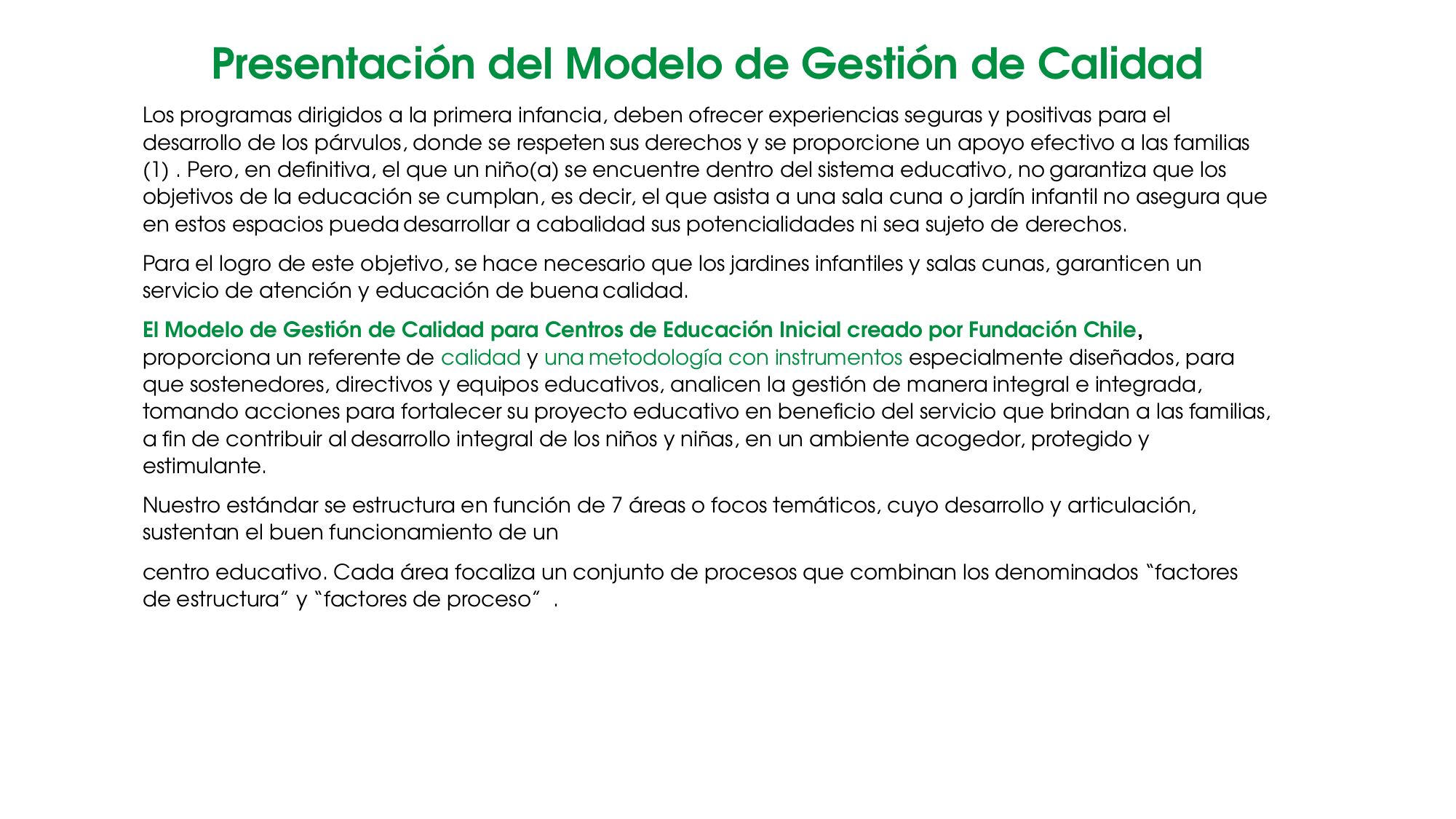

Presentación del Modelo de Gestión de Calidad
Los programas dirigidos a la primera infancia, deben ofrecer experiencias seguras y positivas para el desarrollo de los párvulos, donde se respeten sus derechos y se proporcione un apoyo efectivo a las familias (1) . Pero, en definitiva, el que un niño(a) se encuentre dentro del sistema educativo, no garantiza que los objetivos de la educación se cumplan, es decir, el que asista a una sala cuna o jardín infantil no asegura que en estos espacios pueda desarrollar a cabalidad sus potencialidades ni sea sujeto de derechos.
Para el logro de este objetivo, se hace necesario que los jardines infantiles y salas cunas, garanticen un servicio de atención y educación de buena calidad.
El Modelo de Gestión de Calidad para Centros de Educación Inicial creado por Fundación Chile, proporciona un referente de calidad y una metodología con instrumentos especialmente diseñados, para que sostenedores, directivos y equipos educativos, analicen la gestión de manera integral e integrada, tomando acciones para fortalecer su proyecto educativo en beneficio del servicio que brindan a las familias, a fin de contribuir al desarrollo integral de los niños y niñas, en un ambiente acogedor, protegido y estimulante.
Nuestro estándar se estructura en función de 7 áreas o focos temáticos, cuyo desarrollo y articulación, sustentan el buen funcionamiento de un
centro educativo. Cada área focaliza un conjunto de procesos que combinan los denominados “factores de estructura” y “factores de proceso”  .